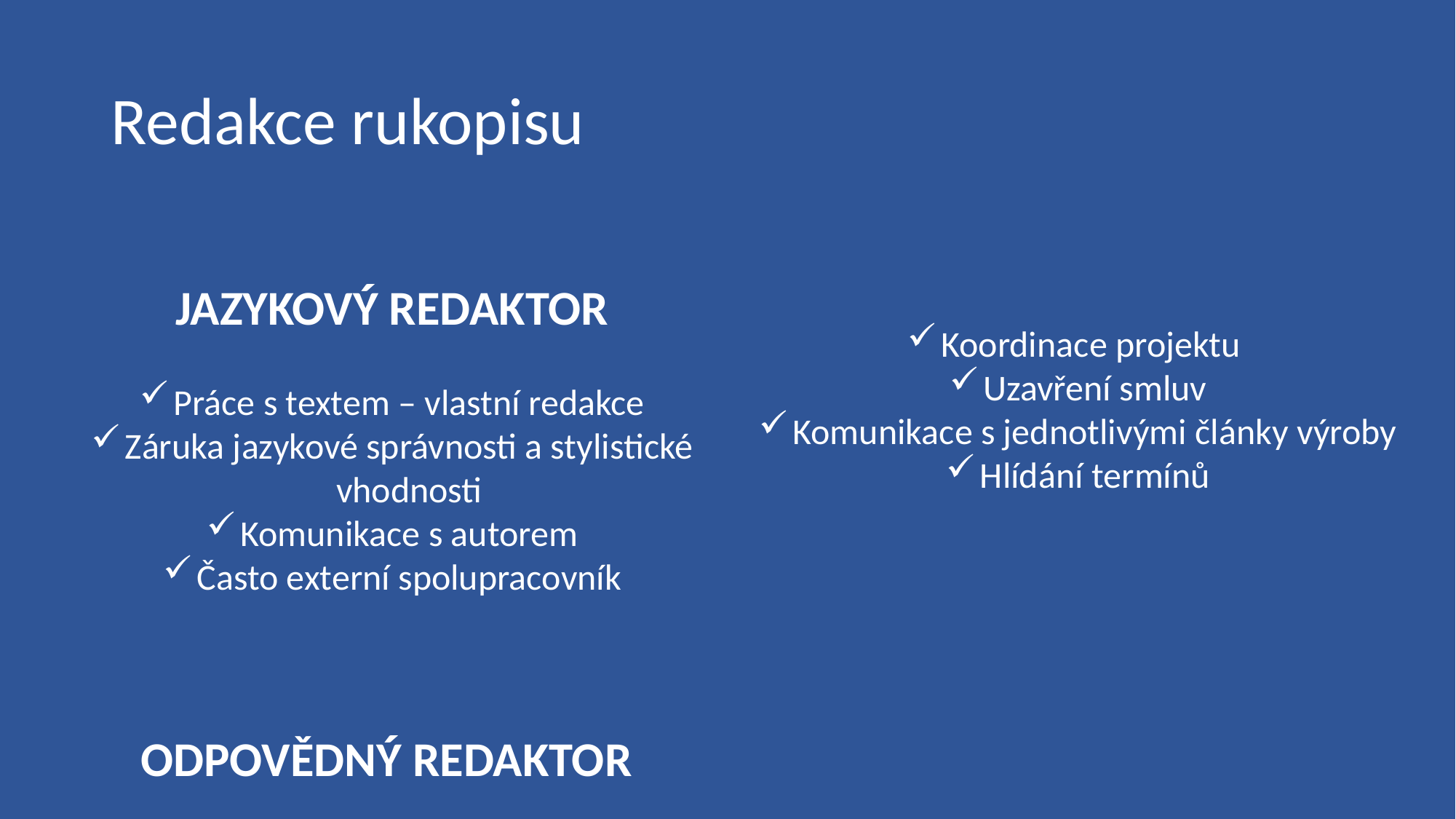

# Redakce rukopisu
JAZYKOVÝ REDAKTOR

Práce s textem – vlastní redakce
Záruka jazykové správnosti a stylistické vhodnosti
Komunikace s autorem
Často externí spolupracovník

ODPOVĚDNÝ REDAKTOR

Koordinace projektu
Uzavření smluv
Komunikace s jednotlivými články výroby
Hlídání termínů